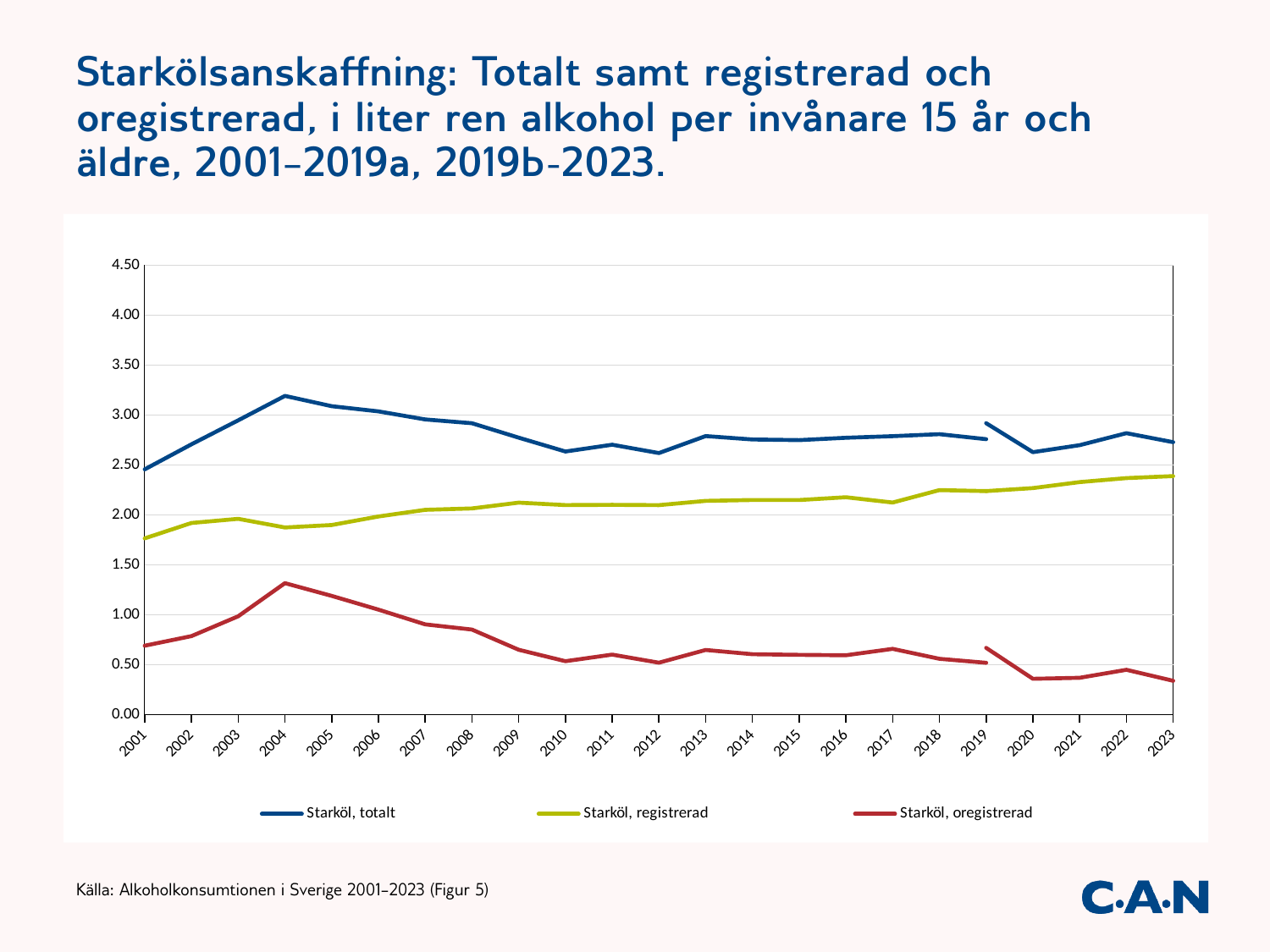

# Starkölsanskaffning: Totalt samt registrerad och oregistrerad, i liter ren alkohol per invånare 15 år och äldre, 2001–2019a, 2019b-2023.

### Chart

| Category | Starköl, totalt |  | Starköl, registrerad  |  | Starköl, oregistrerad |  |
|---|---|---|---|---|---|---|
| 2001 | 2.457567169193098 | None | 1.7660644438843809 | None | 0.691502725308717 | None |
| 2002 | 2.7082136707422233 | None | 1.920880373940678 | None | 0.7873332968015455 | None |
| 2003 | 2.948663079094744 | None | 1.9625261450764588 | None | 0.9861369340182851 | None |
| 2004 | 3.1934508122677228 | None | 1.8755484873581194 | None | 1.3179023249096034 | None |
| 2005 | 3.090169470677536 | None | 1.9000640965722835 | None | 1.1901053741052525 | None |
| 2006 | 3.038315253807791 | None | 1.985690626614204 | None | 1.052624627193587 | None |
| 2007 | 2.957444323417196 | None | 2.05226841396458 | None | 0.9051759094526157 | None |
| 2008 | 2.9193082217978654 | None | 2.066451153763932 | None | 0.8528570680339335 | None |
| 2009 | 2.7748570850331697 | None | 2.1242975839532603 | None | 0.6505595010799096 | None |
| 2010 | 2.636498156112884 | None | 2.100090433980234 | None | 0.5364077221326495 | None |
| 2011 | 2.7044704924962044 | None | 2.1021554067130808 | None | 0.6023150857831238 | None |
| 2012 | 2.620706792336606 | None | 2.0993714041023637 | None | 0.5213353882342422 | None |
| 2013 | 2.791102783627041 | None | 2.1421034158320476 | None | 0.6489993677949937 | None |
| 2014 | 2.7569636674976286 | None | 2.1507929303216446 | None | 0.6061707371759837 | None |
| 2015 | 2.7503022732799467 | None | 2.1503630214037606 | None | 0.5999392518761864 | None |
| 2016 | 2.773942338967238 | None | 2.1783939969927753 | None | 0.5955483419744627 | None |
| 2017 | 2.79 | None | 2.1255023925265197 | None | 0.6599590201642366 | None |
| 2018 | 2.81 | None | 2.25 | None | 0.56 | None |
| 2019 | 2.76 | 2.92 | 2.24 | 2.24 | 0.52 | 0.67 |
| 2020 | None | 2.63 | None | 2.27 | None | 0.36 |
| 2021 | None | 2.7 | None | 2.33 | None | 0.37 |
| 2022 | None | 2.82 | None | 2.37 | None | 0.45 |
| 2023 | None | 2.73 | None | 2.39 | None | 0.34 |
Källa: Alkoholkonsumtionen i Sverige 2001–2023 (Figur 5)